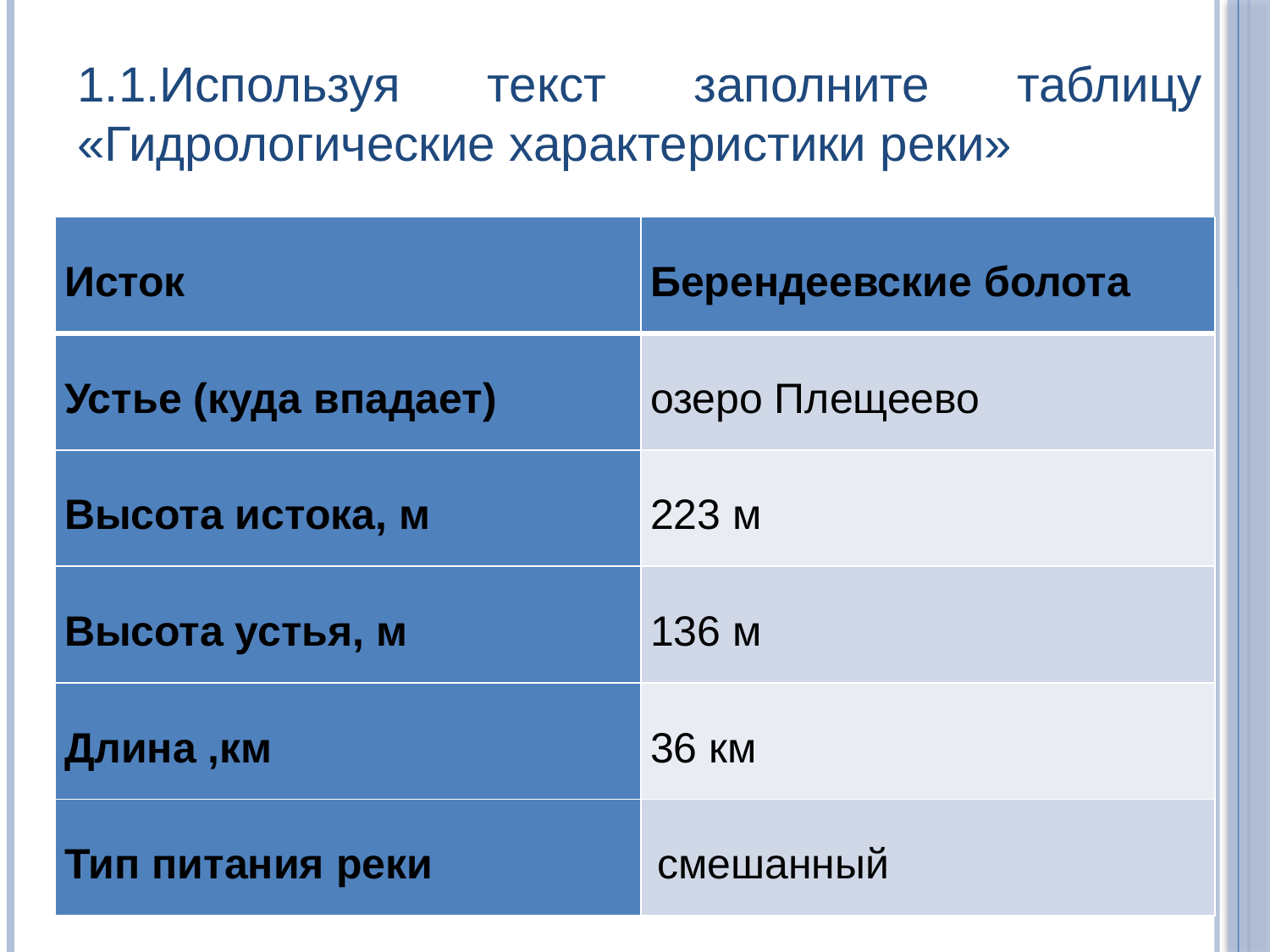

1.1.Используя текст заполните таблицу «Гидрологические характеристики реки»

| Исток | Берендеевские болота |
| --- | --- |
| Устье (куда впадает) | озеро Плещеево |
| Высота истока, м | 223 м |
| Высота устья, м | 136 м |
| Длина ,км | 36 км |
| Тип питания реки | смешанный |